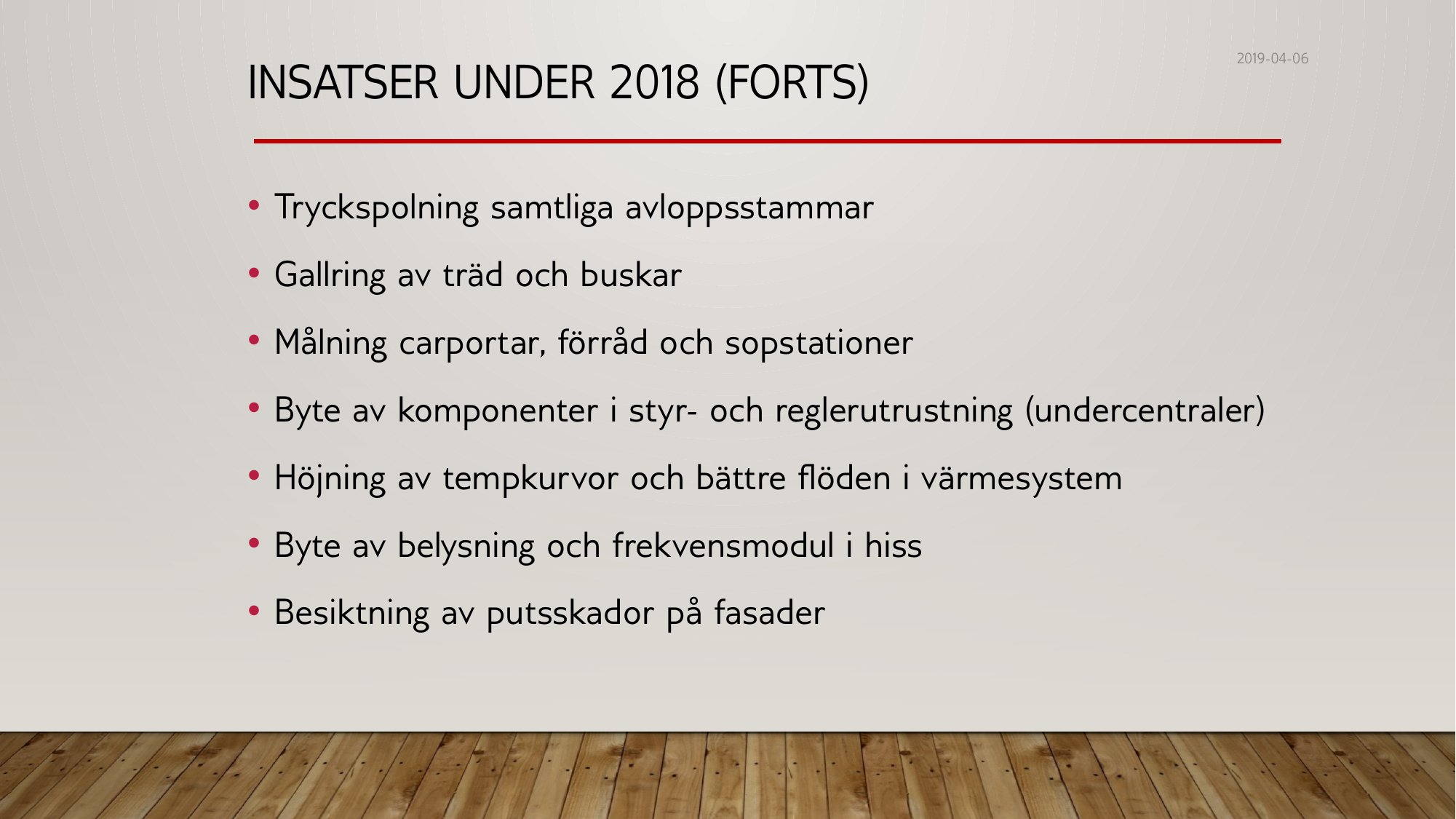

2019-04-06
INSATSER UNDER 2018 (FORTS)
Tryckspolning samtliga avloppsstammar
Gallring av träd och buskar
Målning carportar, förråd och sopstationer
Byte av komponenter i styr- och reglerutrustning (undercentraler)
Höjning av tempkurvor och bättre flöden i värmesystem
Byte av belysning och frekvensmodul i hiss
Besiktning av putsskador på fasader